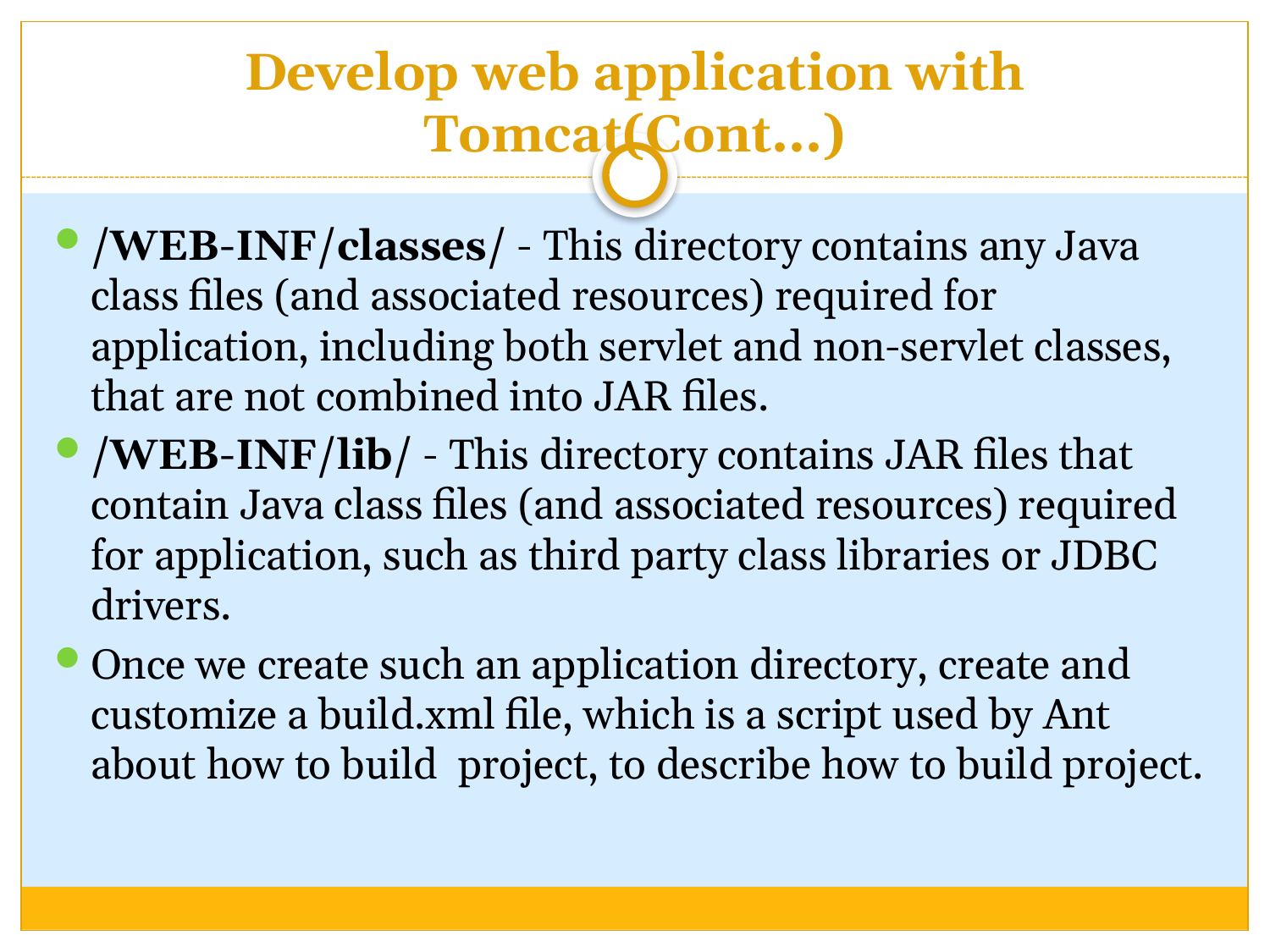

# Develop web application with Tomcat(Cont...)
/WEB-INF/classes/ - This directory contains any Java class files (and associated resources) required for application, including both servlet and non-servlet classes, that are not combined into JAR files.
/WEB-INF/lib/ - This directory contains JAR files that contain Java class files (and associated resources) required for application, such as third party class libraries or JDBC drivers.
Once we create such an application directory, create and customize a build.xml file, which is a script used by Ant about how to build  project, to describe how to build project.